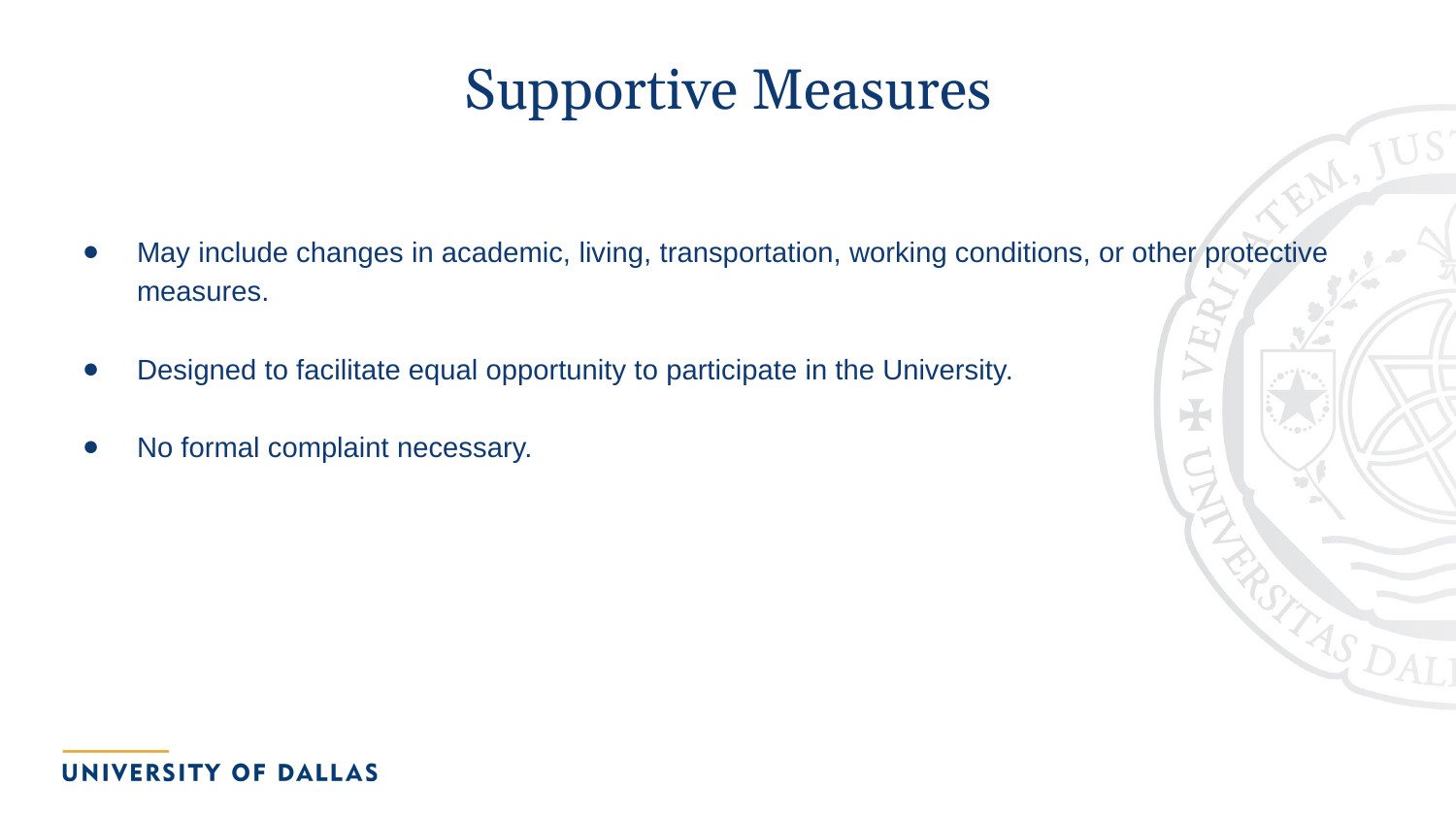

# Supportive Measures

May include changes in academic, living, transportation, working conditions, or other protective measures.

Designed to facilitate equal opportunity to participate in the University.

No formal complaint necessary.